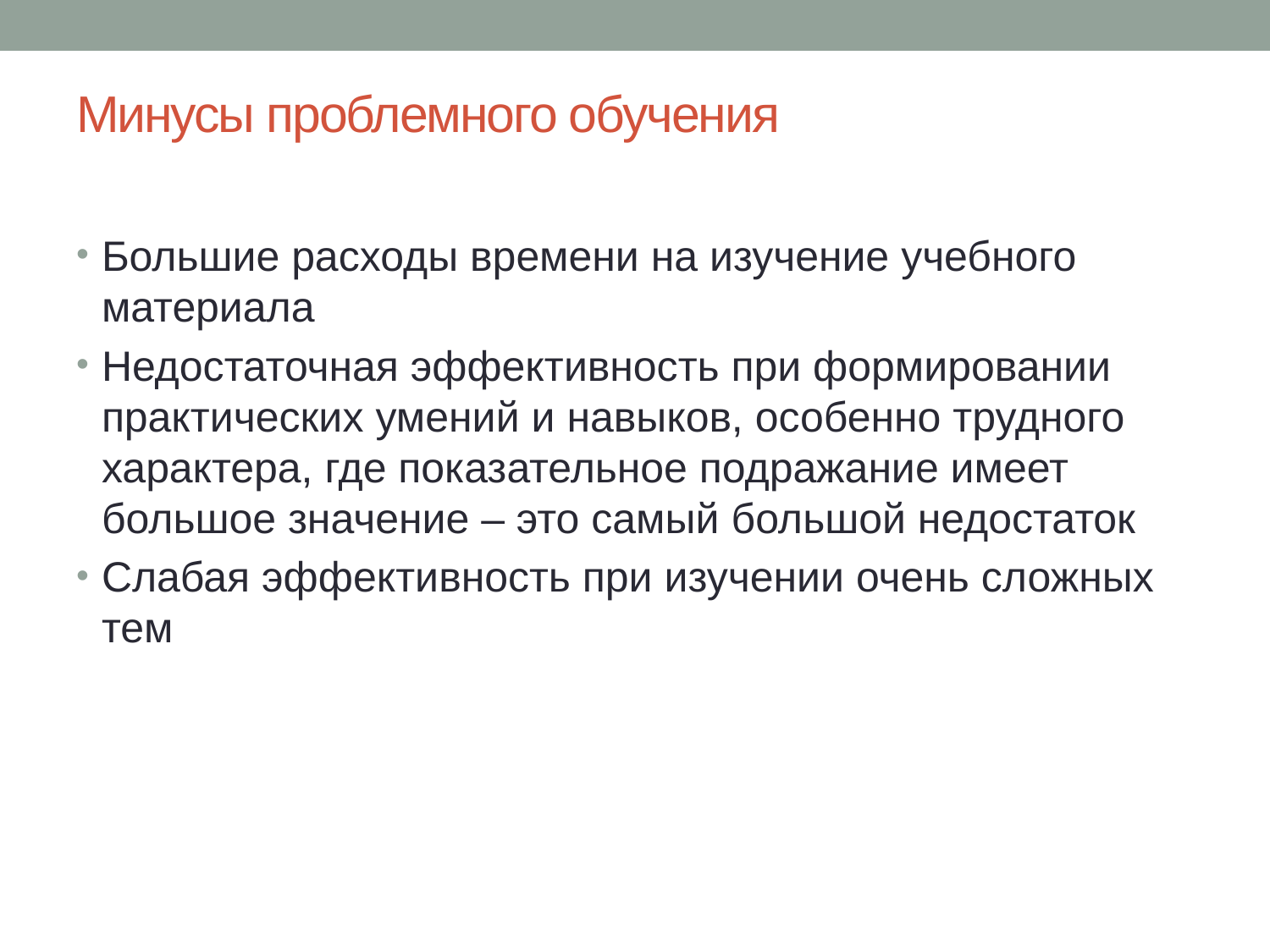

# Минусы проблемного обучения
Большие расходы времени на изучение учебного материала
Недостаточная эффективность при формировании практических умений и навыков, особенно трудного характера, где показательное подражание имеет большое значение – это самый большой недостаток
Слабая эффективность при изучении очень сложных тем